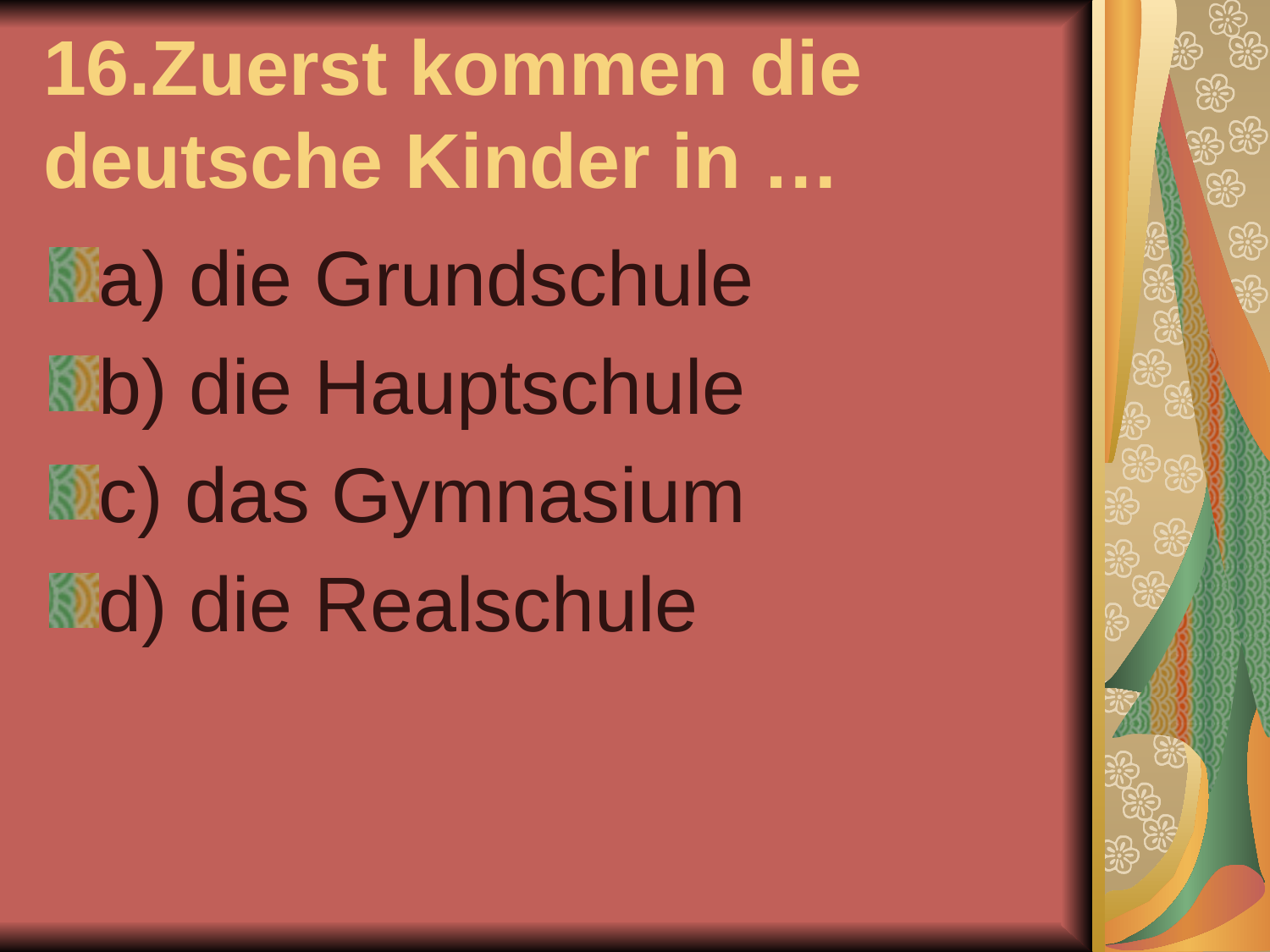

# 16.Zuerst kommen die deutsche Kinder in …
a) die Grundschule
b) die Hauptschule
c) das Gymnasium
d) die Realschule